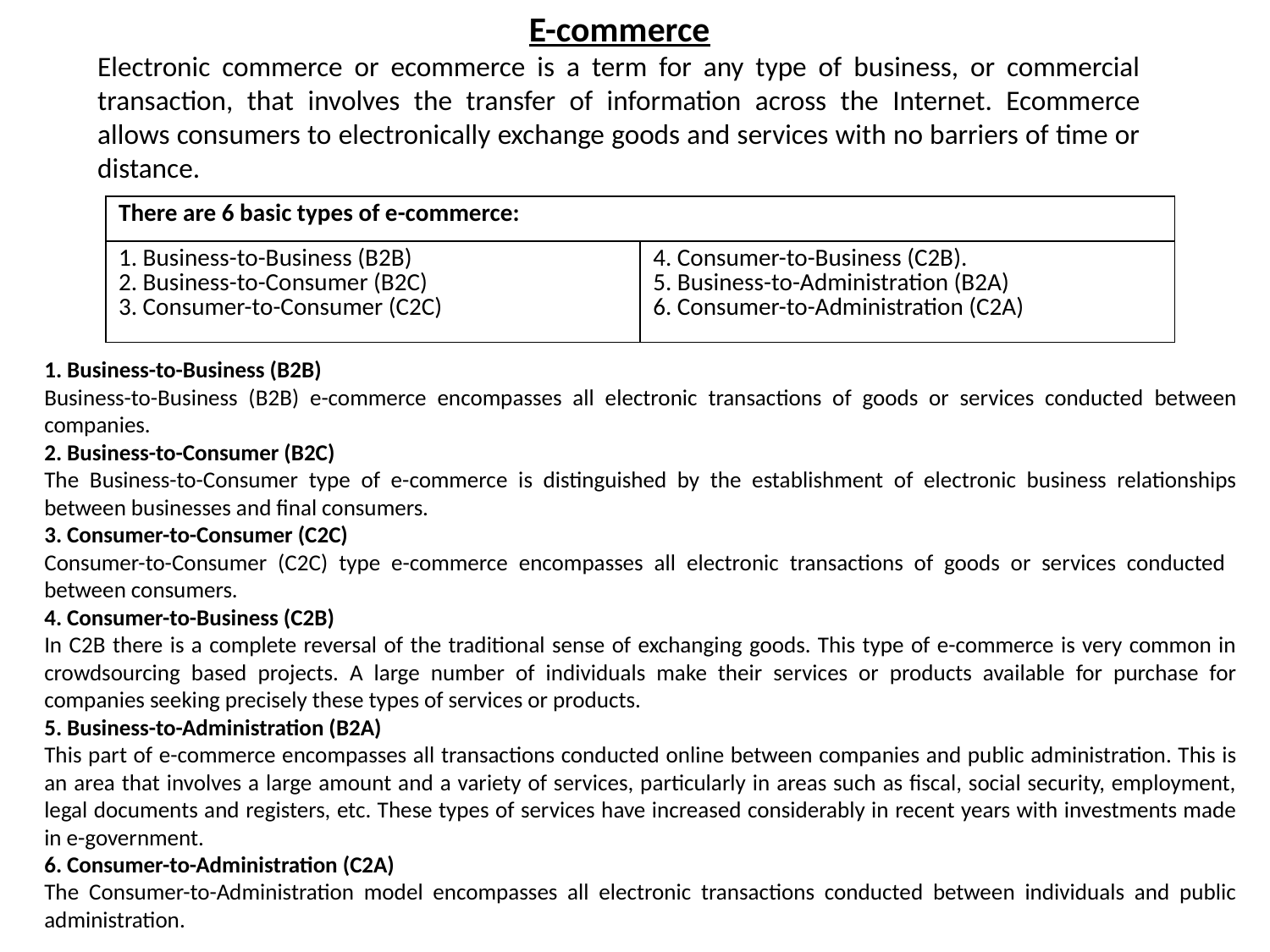

E-commerce
Electronic commerce or ecommerce is a term for any type of business, or commercial transaction, that involves the transfer of information across the Internet. Ecommerce allows consumers to electronically exchange goods and services with no barriers of time or distance.
| There are 6 basic types of e-commerce: |  |
| --- | --- |
| 1. Business-to-Business (B2B) 2. Business-to-Consumer (B2C) 3. Consumer-to-Consumer (C2C) | 4. Consumer-to-Business (C2B). 5. Business-to-Administration (B2A) 6. Consumer-to-Administration (C2A) |
1. Business-to-Business (B2B)
Business-to-Business (B2B) e-commerce encompasses all electronic transactions of goods or services conducted ​​between companies.
2. Business-to-Consumer (B2C)
The Business-to-Consumer type of e-commerce is distinguished by the establishment of electronic business relationships between businesses and final consumers.
3. Consumer-to-Consumer (C2C)
Consumer-to-Consumer (C2C) type e-commerce encompasses all electronic transactions of goods or services conducted ​​between consumers.
4. Consumer-to-Business (C2B)
In C2B there is a complete reversal of the traditional sense of exchanging goods. This type of e-commerce is very common in crowdsourcing based projects. A large number of individuals make their services or products available for purchase for companies seeking precisely these types of services or products.
5. Business-to-Administration (B2A)
This part of e-commerce encompasses all transactions conducted online between companies and public administration. This is an area that involves a large amount and a variety of services, particularly in areas such as fiscal, social security, employment, legal documents and registers, etc. These types of services have increased considerably in recent years with investments made in e-government.
6. Consumer-to-Administration (C2A)
The Consumer-to-Administration model encompasses all electronic transactions conducted between individuals and public administration.